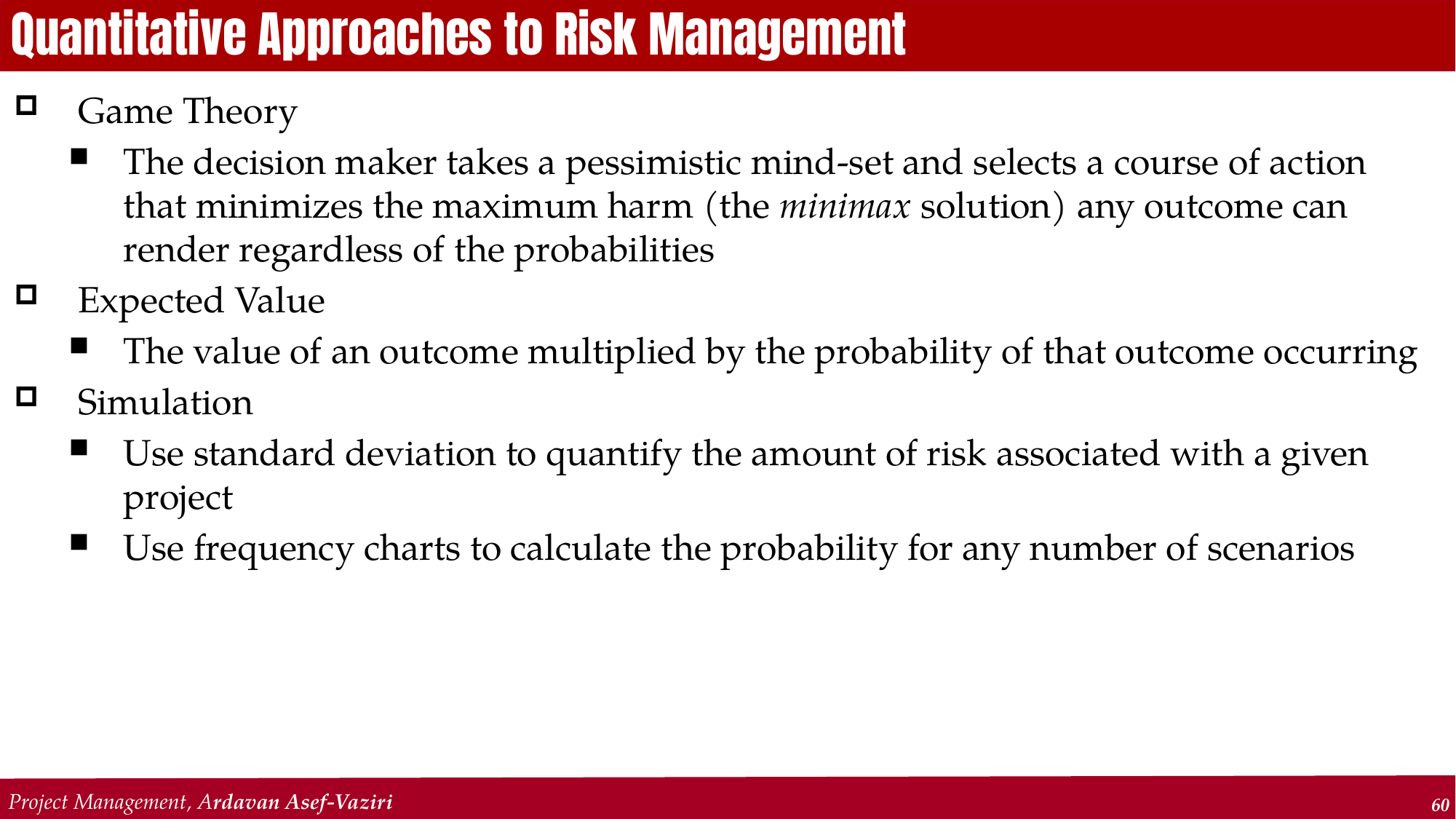

# Quantitative Approaches to Risk Management
Game Theory
The decision maker takes a pessimistic mind-set and selects a course of action that minimizes the maximum harm (the minimax solution) any outcome can render regardless of the probabilities
Expected Value
The value of an outcome multiplied by the probability of that outcome occurring
Simulation
Use standard deviation to quantify the amount of risk associated with a given project
Use frequency charts to calculate the probability for any number of scenarios